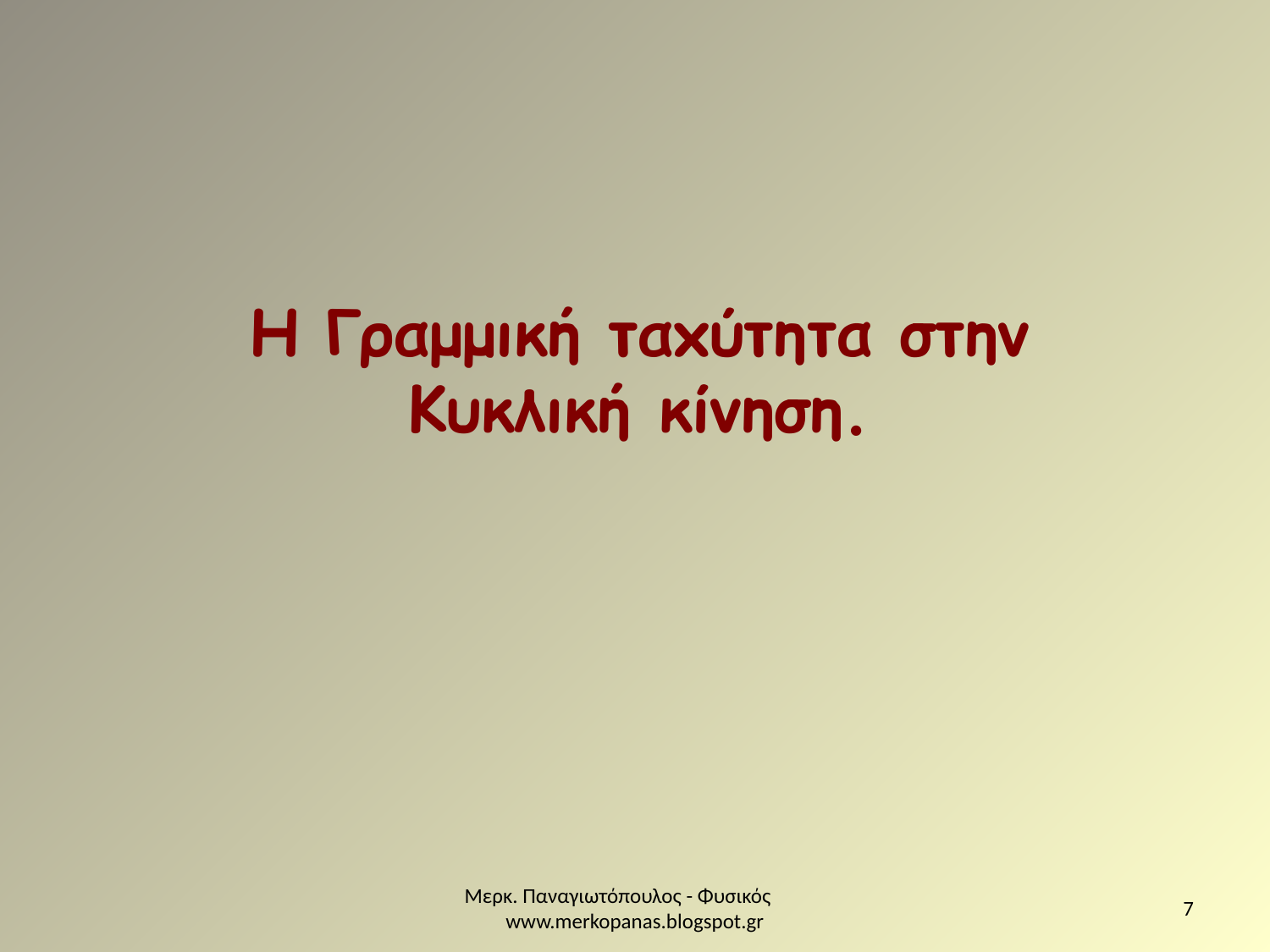

Η Γραμμική ταχύτητα στην Κυκλική κίνηση.
Μερκ. Παναγιωτόπουλος - Φυσικός        www.merkopanas.blogspot.gr
7